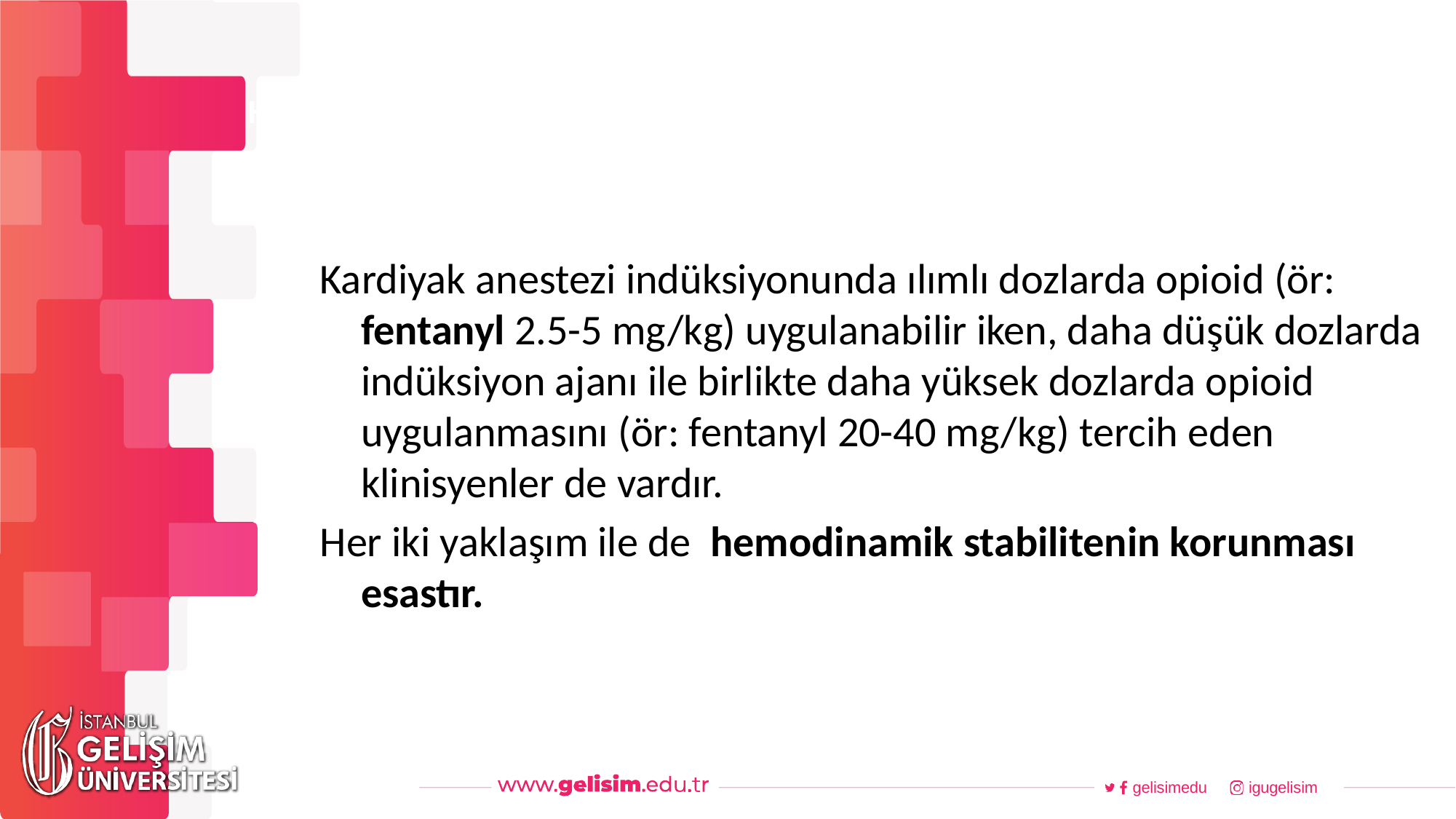

#
Haftalık Akış
Kardiyak anestezi indüksiyonunda ılımlı dozlarda opioid (ör: fentanyl 2.5-5 mg/kg) uygulanabilir iken, daha düşük dozlarda indüksiyon ajanı ile birlikte daha yüksek dozlarda opioid uygulanmasını (ör: fentanyl 20-40 mg/kg) tercih eden klinisyenler de vardır.
Her iki yaklaşım ile de  hemodinamik stabilitenin korunması esastır.

gelisimedu
igugelisim